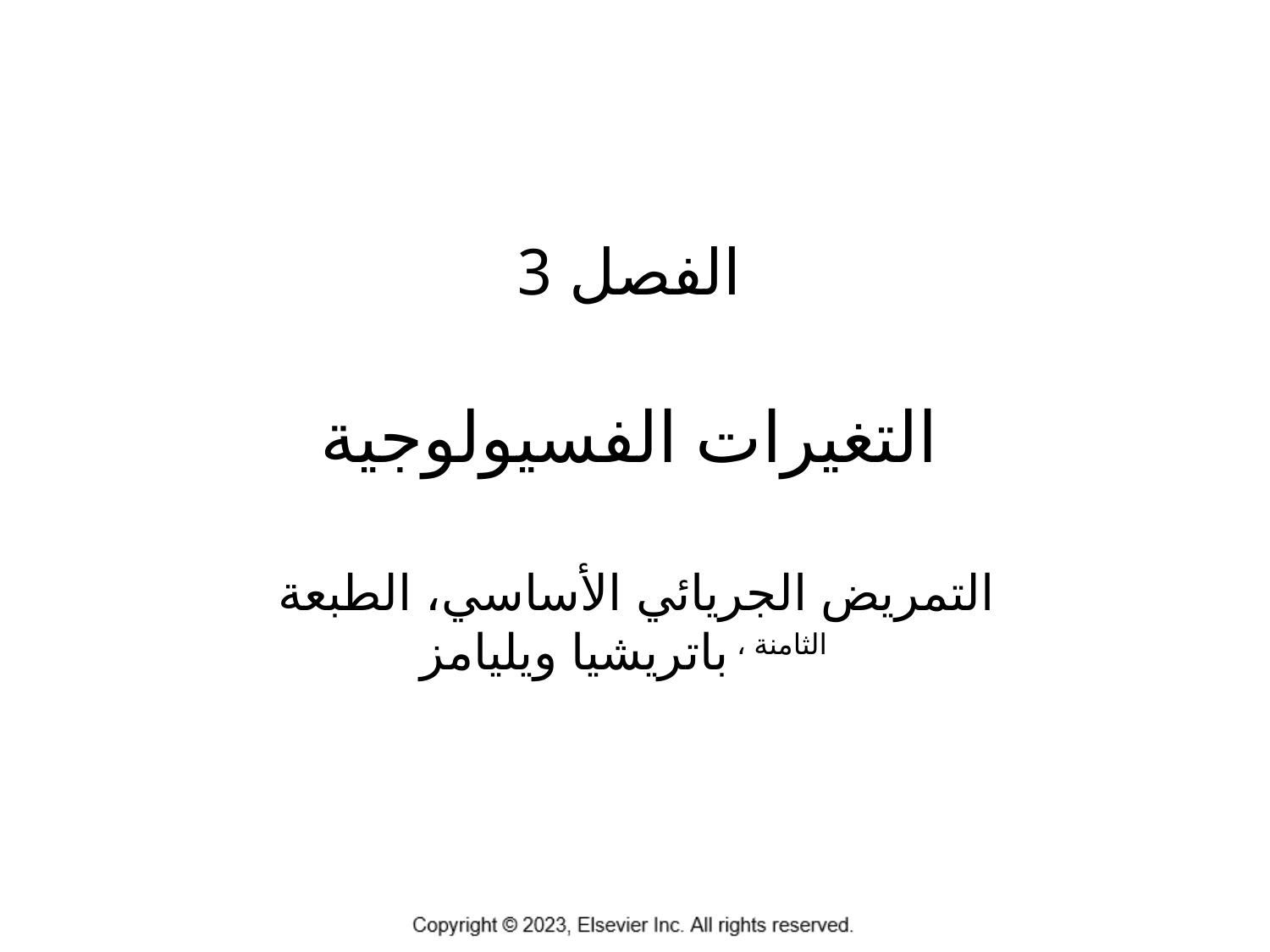

# الفصل 3 التغيرات الفسيولوجية التمريض الجريائي الأساسي، الطبعة الثامنة ، باتريشيا ويليامز